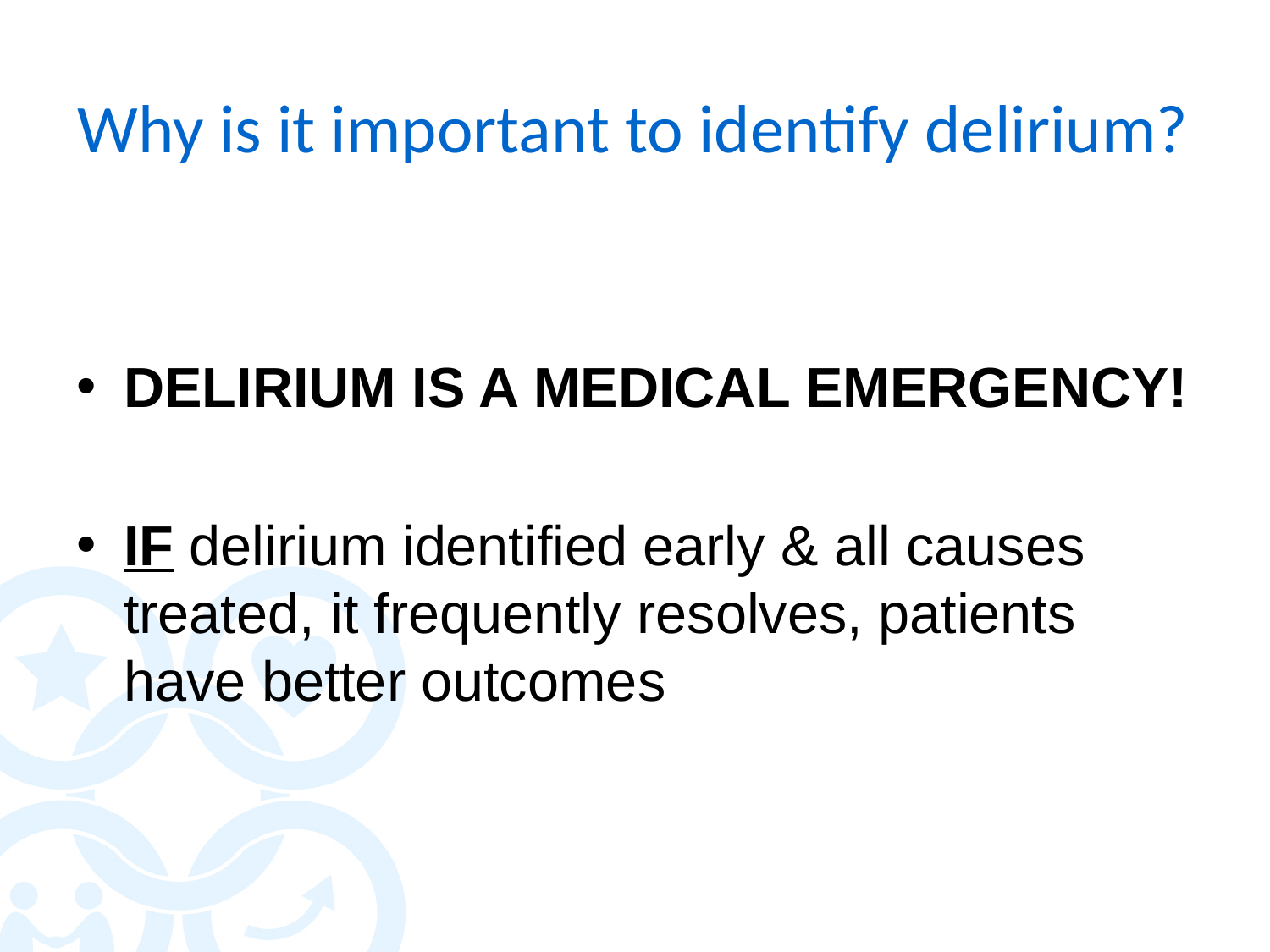

# Why is it important to identify delirium?

DELIRIUM IS A MEDICAL EMERGENCY!

IF delirium identified early & all causes treated, it frequently resolves, patients have better outcomes